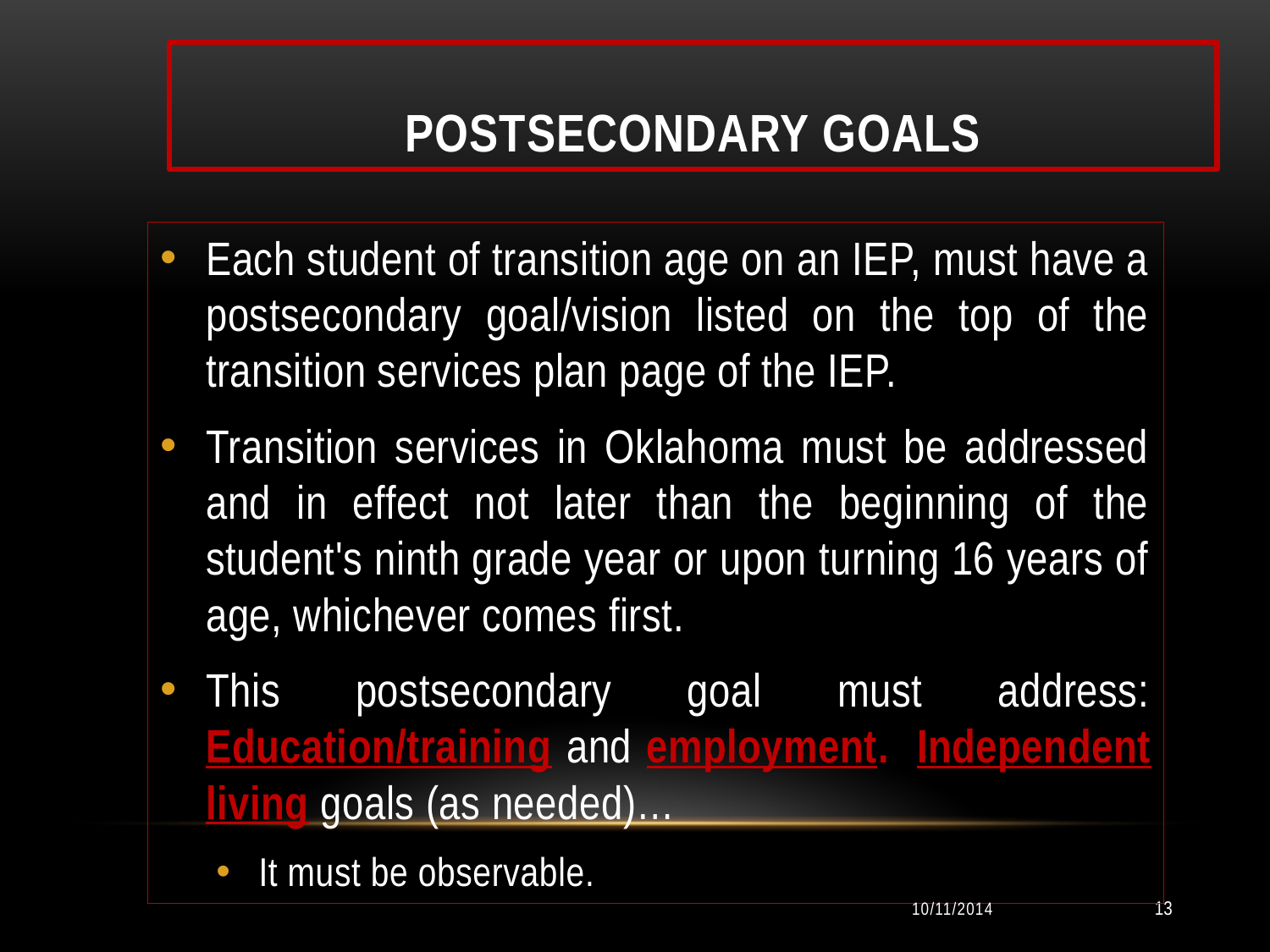

# Postsecondary Goals
Each student of transition age on an IEP, must have a postsecondary goal/vision listed on the top of the transition services plan page of the IEP.
Transition services in Oklahoma must be addressed and in effect not later than the beginning of the student's ninth grade year or upon turning 16 years of age, whichever comes first.
This postsecondary goal must address: Education/training and employment.  Independent living goals (as needed)…
It must be observable.
10/11/2014
13